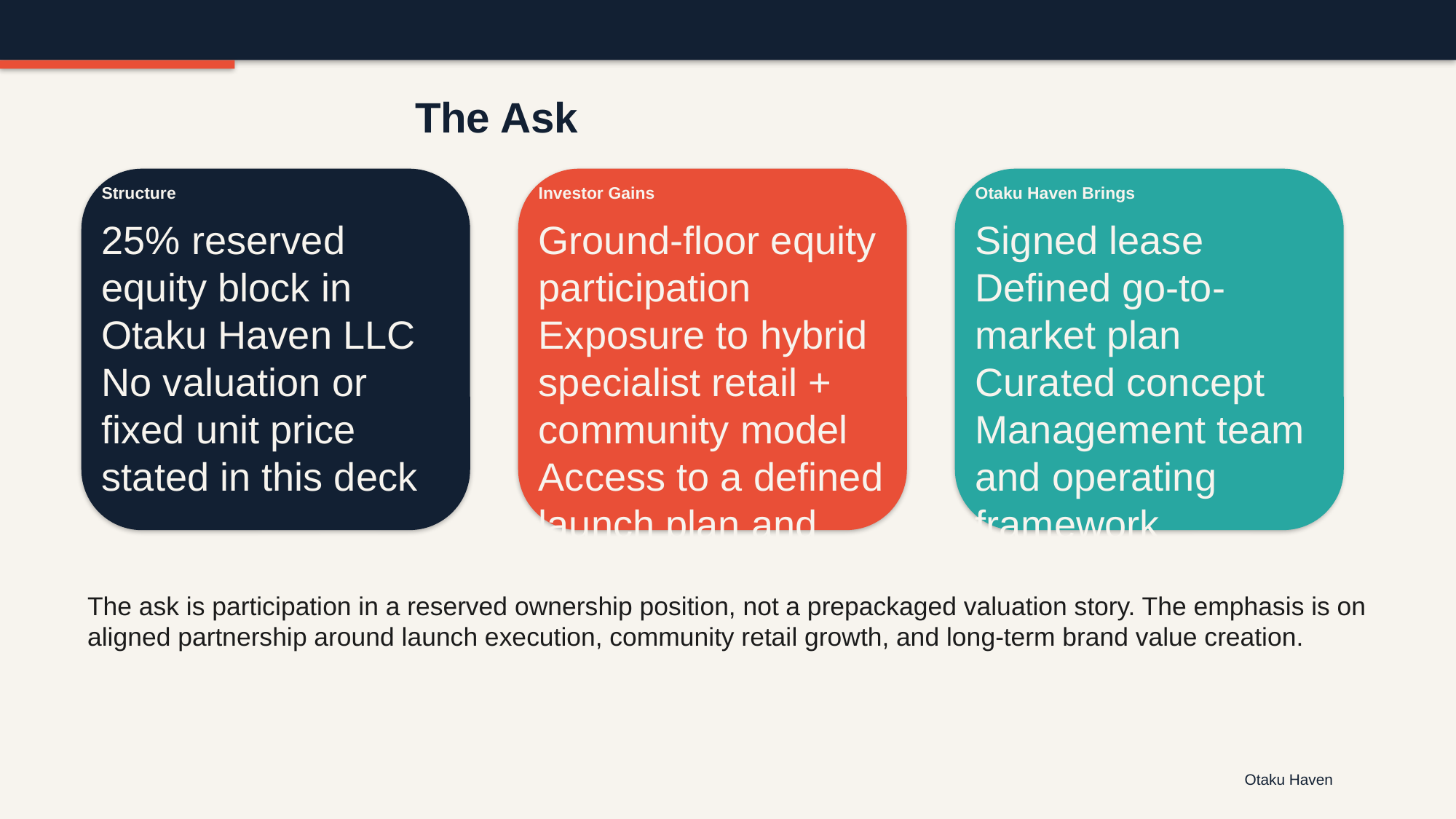

The Ask

Structure
Investor Gains
Otaku Haven Brings
25% reserved equity block in Otaku Haven LLC
No valuation or fixed unit price stated in this deck
Ground-floor equity participation
Exposure to hybrid specialist retail + community model
Access to a defined launch plan and package of supporting diligence documents
Signed lease
Defined go-to-market plan
Curated concept
Management team and operating framework
Completed strategic document package
The ask is participation in a reserved ownership position, not a prepackaged valuation story. The emphasis is on aligned partnership around launch execution, community retail growth, and long-term brand value creation.
Otaku Haven